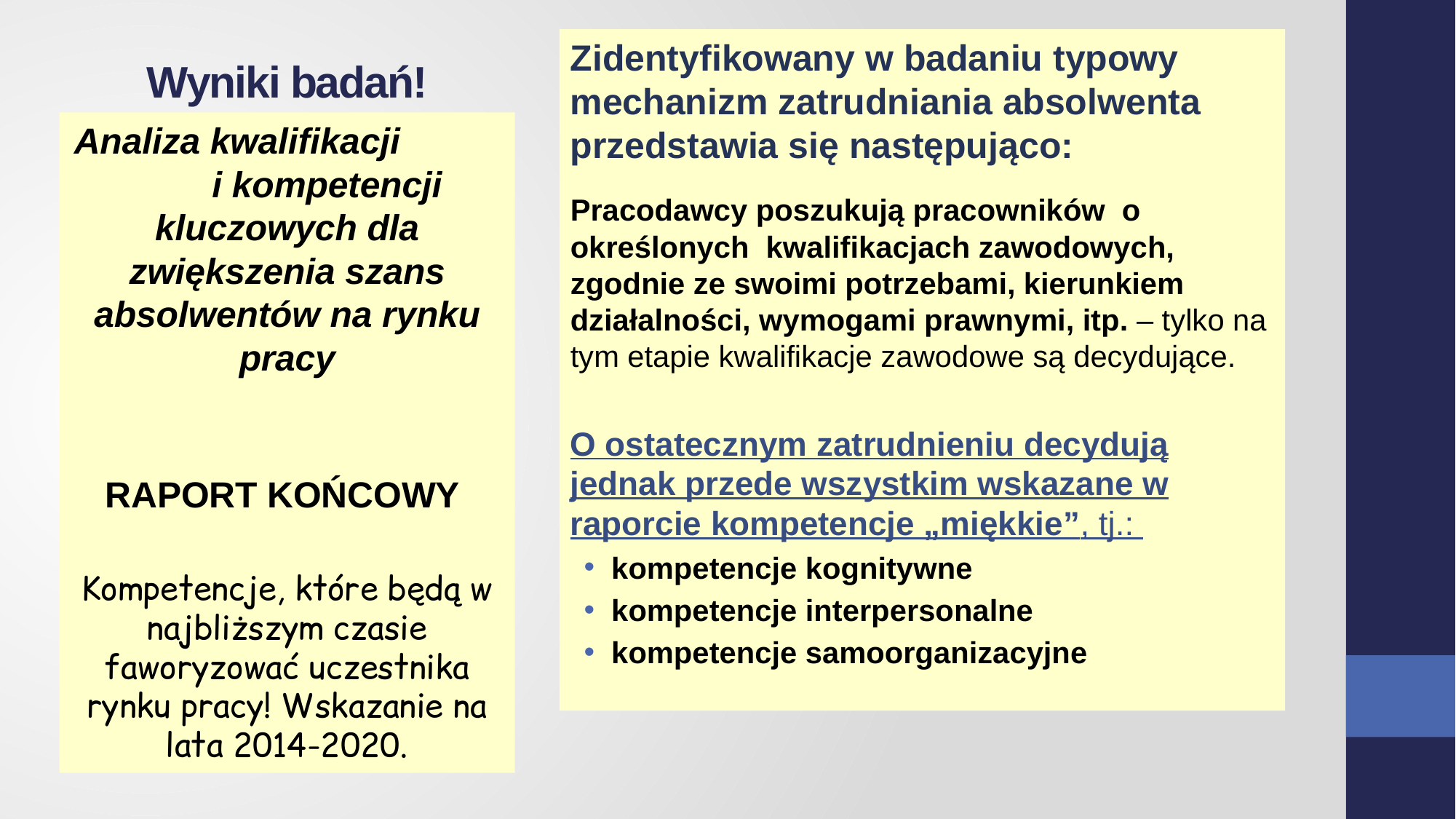

# Wyniki badań!
Zidentyfikowany w badaniu typowy mechanizm zatrudniania absolwenta przedstawia się następująco:

Pracodawcy poszukują pracowników  o określonych  kwalifikacjach zawodowych, zgodnie ze swoimi potrzebami, kierunkiem działalności, wymogami prawnymi, itp. – tylko na tym etapie kwalifikacje zawodowe są decydujące.

O ostatecznym zatrudnieniu decydują jednak przede wszystkim wskazane w raporcie kompetencje „miękkie”, tj.:
kompetencje kognitywne
kompetencje interpersonalne
kompetencje samoorganizacyjne

Analiza kwalifikacji                   i kompetencji kluczowych dla zwiększenia szans absolwentów na rynku pracy

RAPORT KOŃCOWY
Kompetencje, które będą w najbliższym czasie faworyzować uczestnika rynku pracy! Wskazanie na lata 2014-2020.